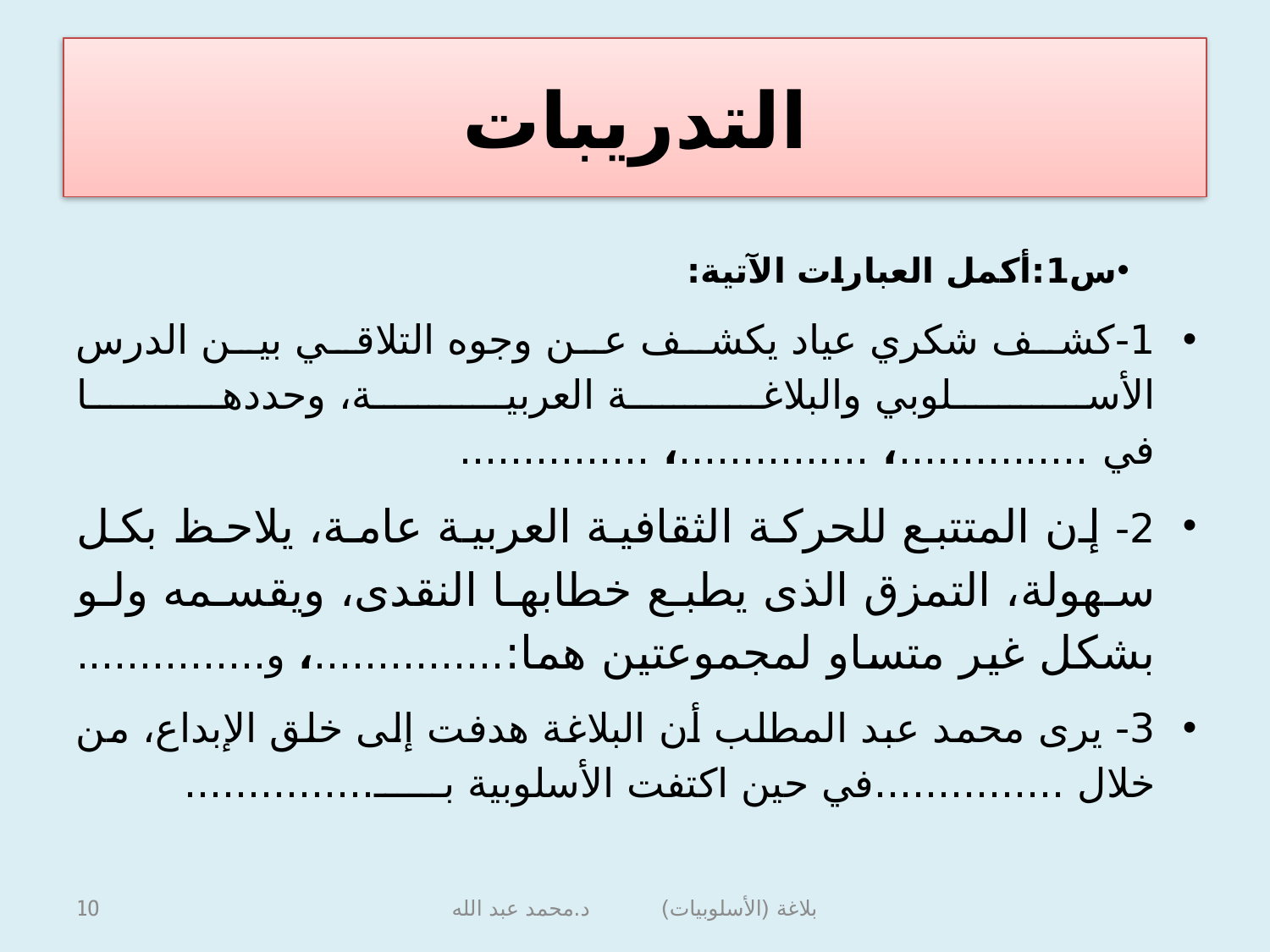

# التدريبات
س1:أكمل العبارات الآتية:
1-كشف شكري عياد يكشف عن وجوه التلاقي بين الدرس الأسلوبي والبلاغة العربية، وحددها في ...............، ...............، ...............
2- إن المتتبع للحركة الثقافية العربية عامة، يلاحظ بكل سهولة، التمزق الذى يطبع خطابها النقدى، ويقسمه ولو بشكل غير متساو لمجموعتين هما:...............، و...............
3- يرى محمد عبد المطلب أن البلاغة هدفت إلى خلق الإبداع، من خلال ...............في حين اكتفت الأسلوبية بــــــ...............

10
بلاغة (الأسلوبيات)           د.محمد عبد الله